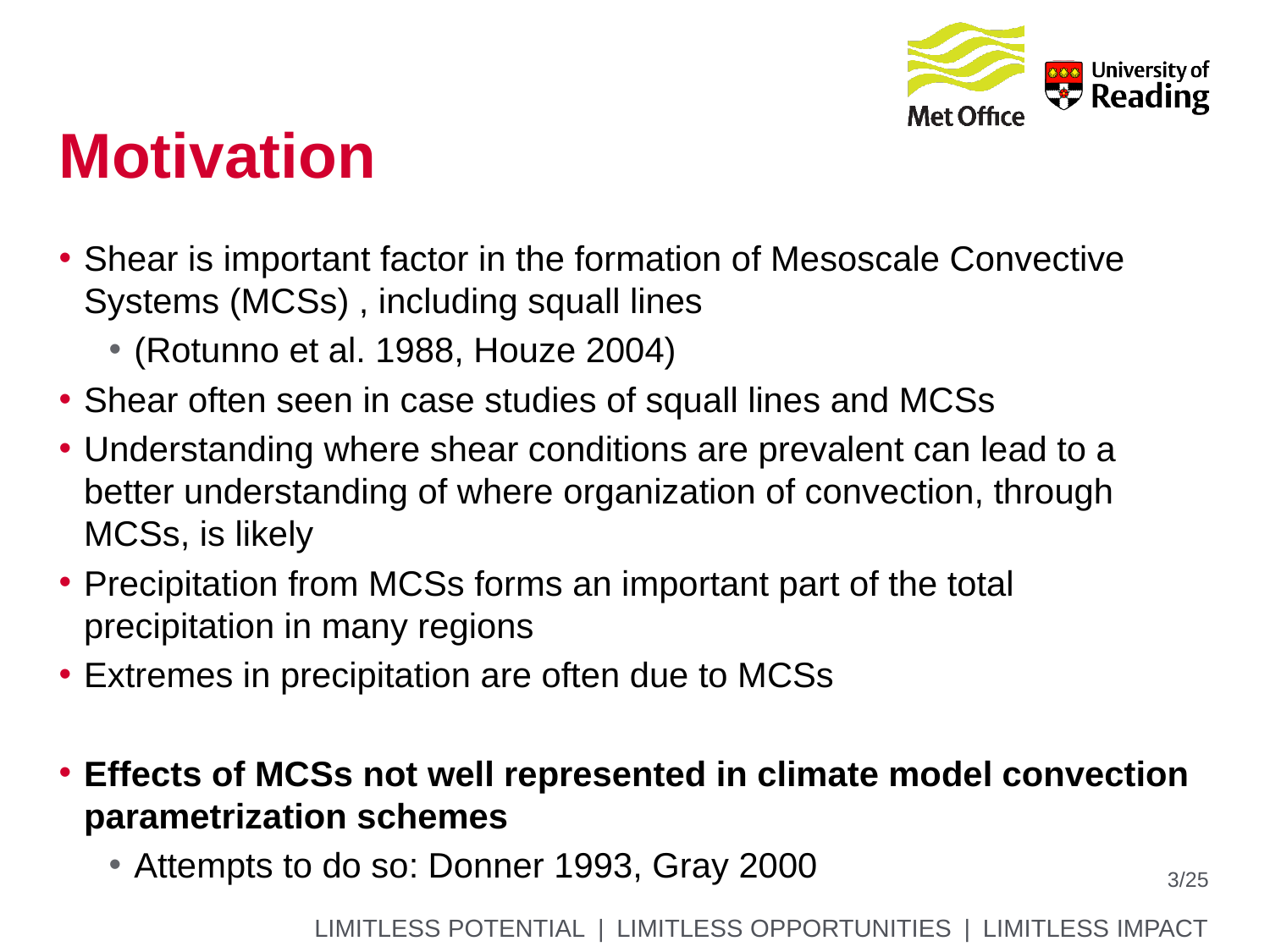

# Motivation
Shear is important factor in the formation of Mesoscale Convective Systems (MCSs) , including squall lines
(Rotunno et al. 1988, Houze 2004)
Shear often seen in case studies of squall lines and MCSs
Understanding where shear conditions are prevalent can lead to a better understanding of where organization of convection, through MCSs, is likely
Precipitation from MCSs forms an important part of the total precipitation in many regions
Extremes in precipitation are often due to MCSs

Effects of MCSs not well represented in climate model convection parametrization schemes
Attempts to do so: Donner 1993, Gray 2000

3/25